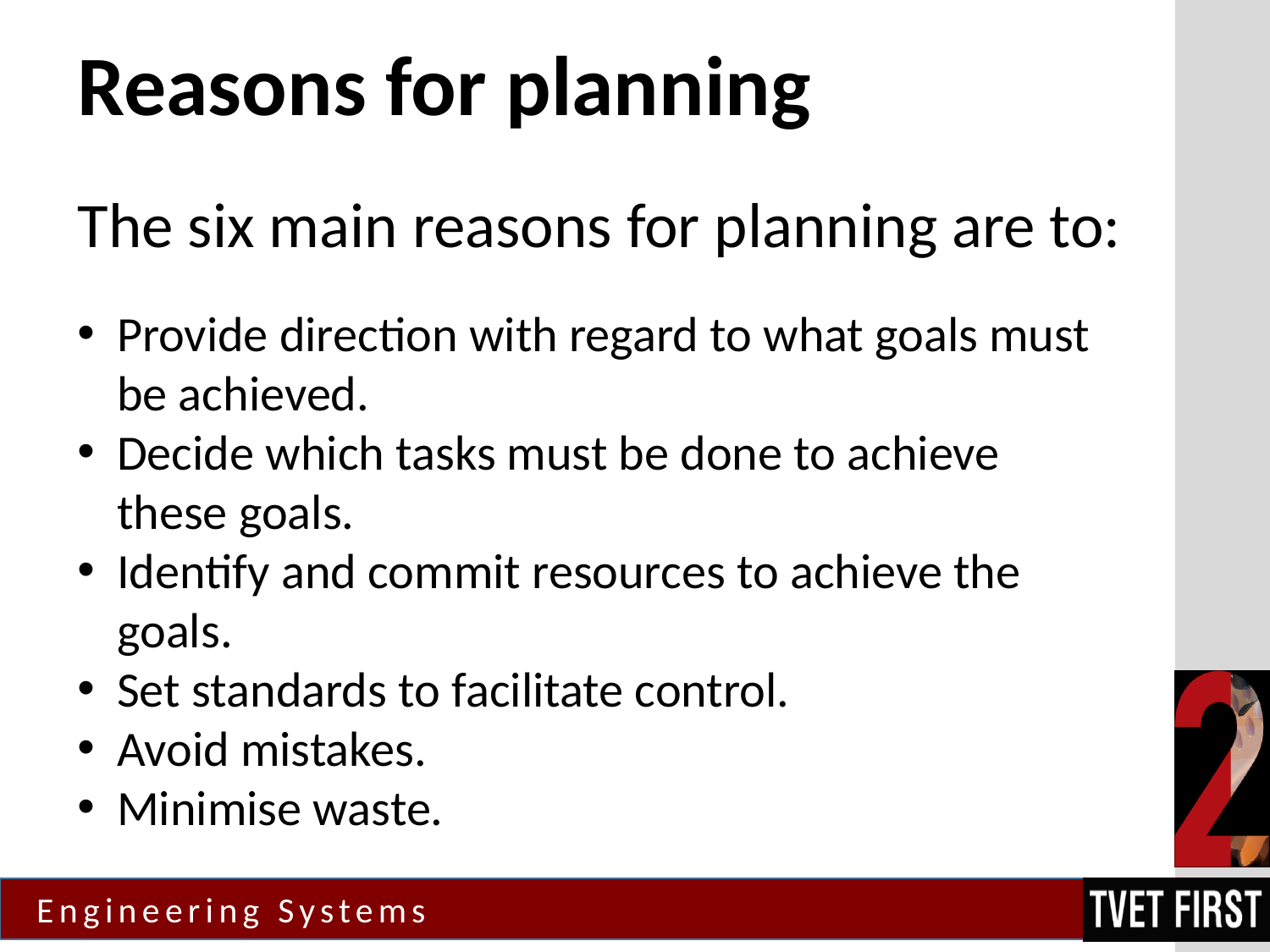

# Reasons for planning
The six main reasons for planning are to:
Provide direction with regard to what goals must be achieved.
Decide which tasks must be done to achieve these goals.
Identify and commit resources to achieve the goals.
Set standards to facilitate control.
Avoid mistakes.
Minimise waste.